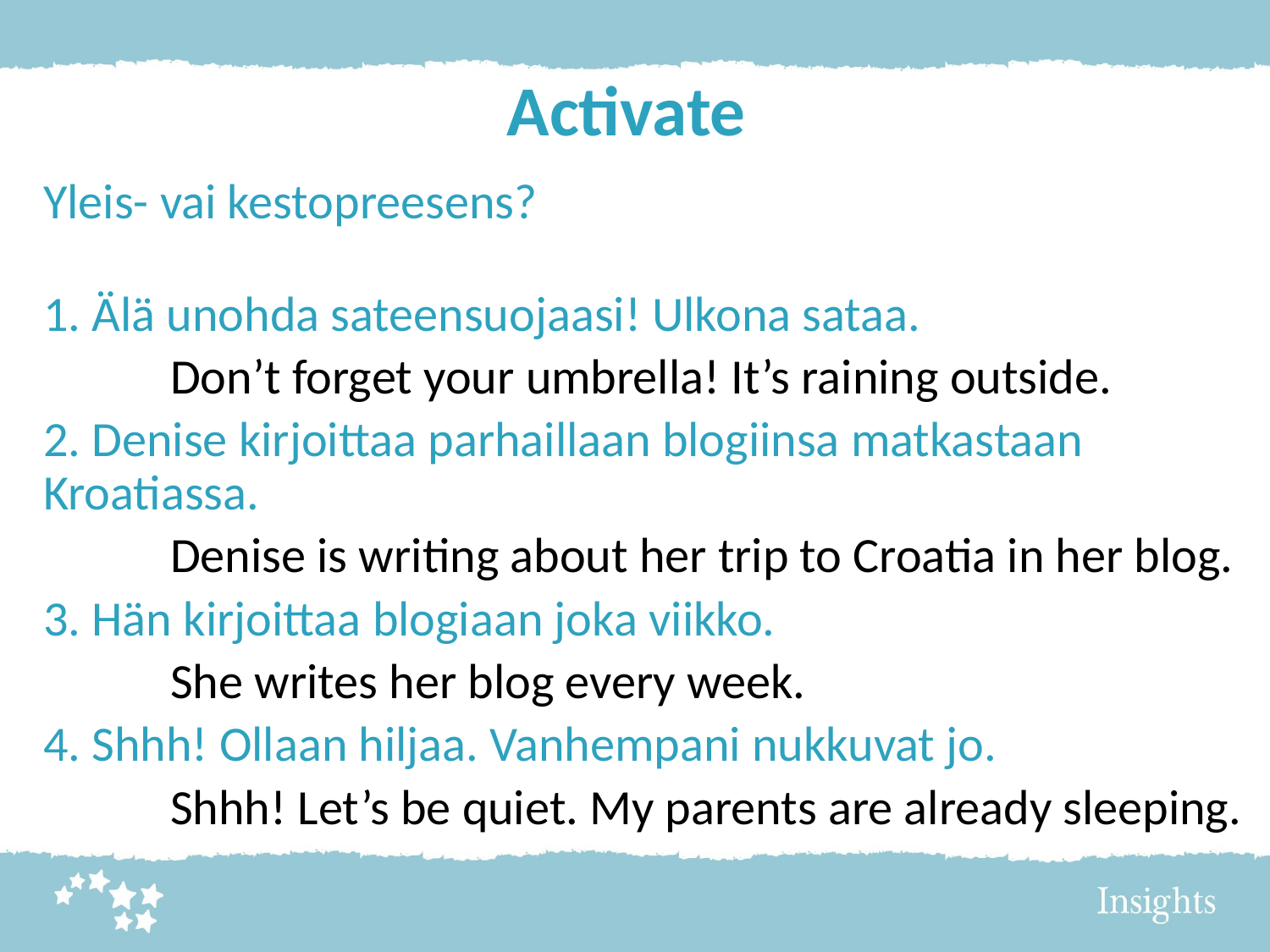

# Activate
Yleis- vai kestopreesens?
1. Älä unohda sateensuojaasi! Ulkona sataa.
	Don’t forget your umbrella! It’s raining outside.
2. Denise kirjoittaa parhaillaan blogiinsa matkastaan Kroatiassa.
	Denise is writing about her trip to Croatia in her blog.
3. Hän kirjoittaa blogiaan joka viikko.
	She writes her blog every week.
4. Shhh! Ollaan hiljaa. Vanhempani nukkuvat jo.
	Shhh! Let’s be quiet. My parents are already sleeping.